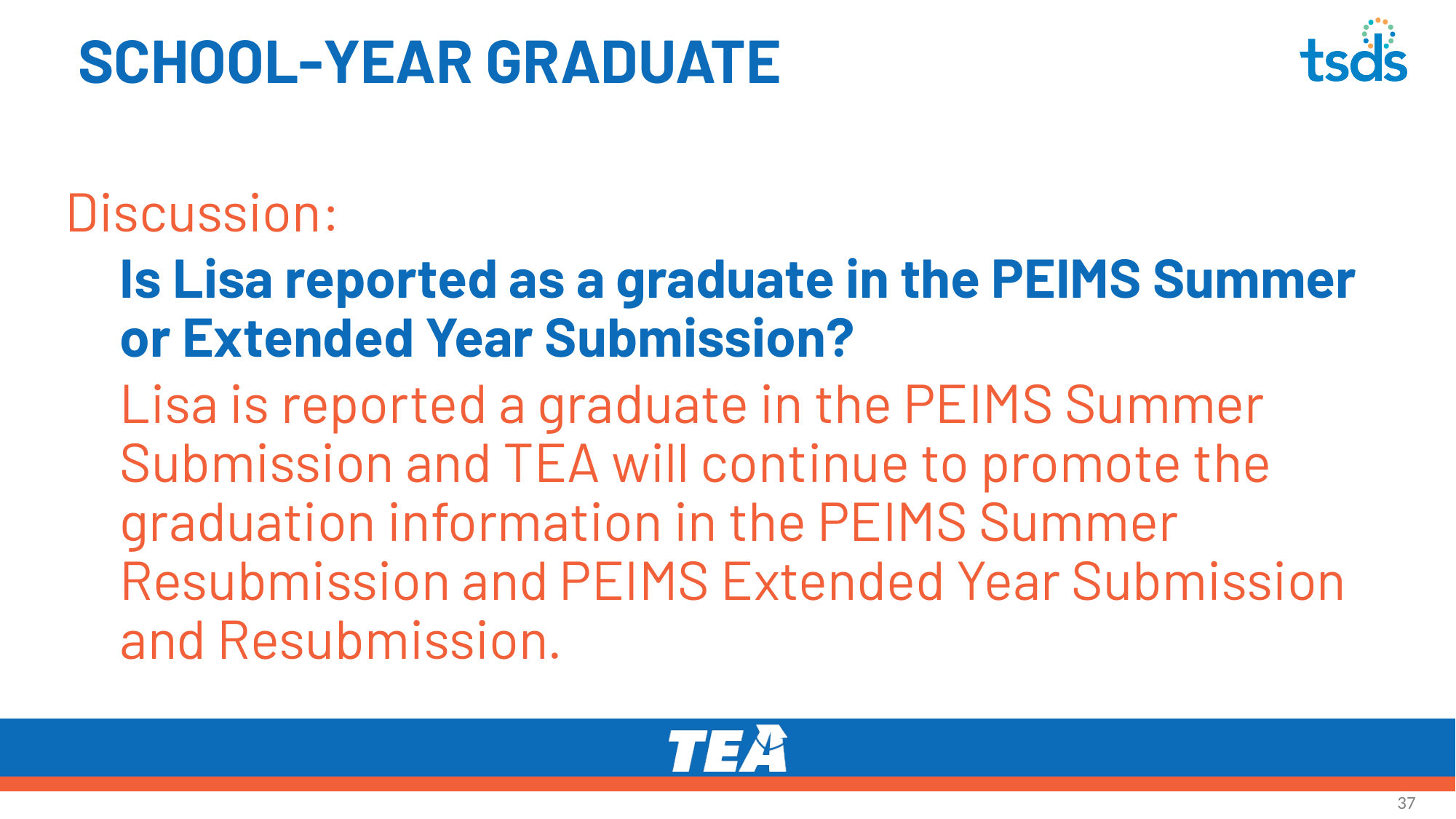

# SCHOOL-YEAR GRADUATE 1
Discussion:
Is Lisa reported as a graduate in the PEIMS Summer or Extended Year Submission?
Lisa is reported a graduate in the PEIMS Summer Submission and TEA will continue to promote the graduation information in the PEIMS Summer Resubmission and PEIMS Extended Year Submission and Resubmission.
37